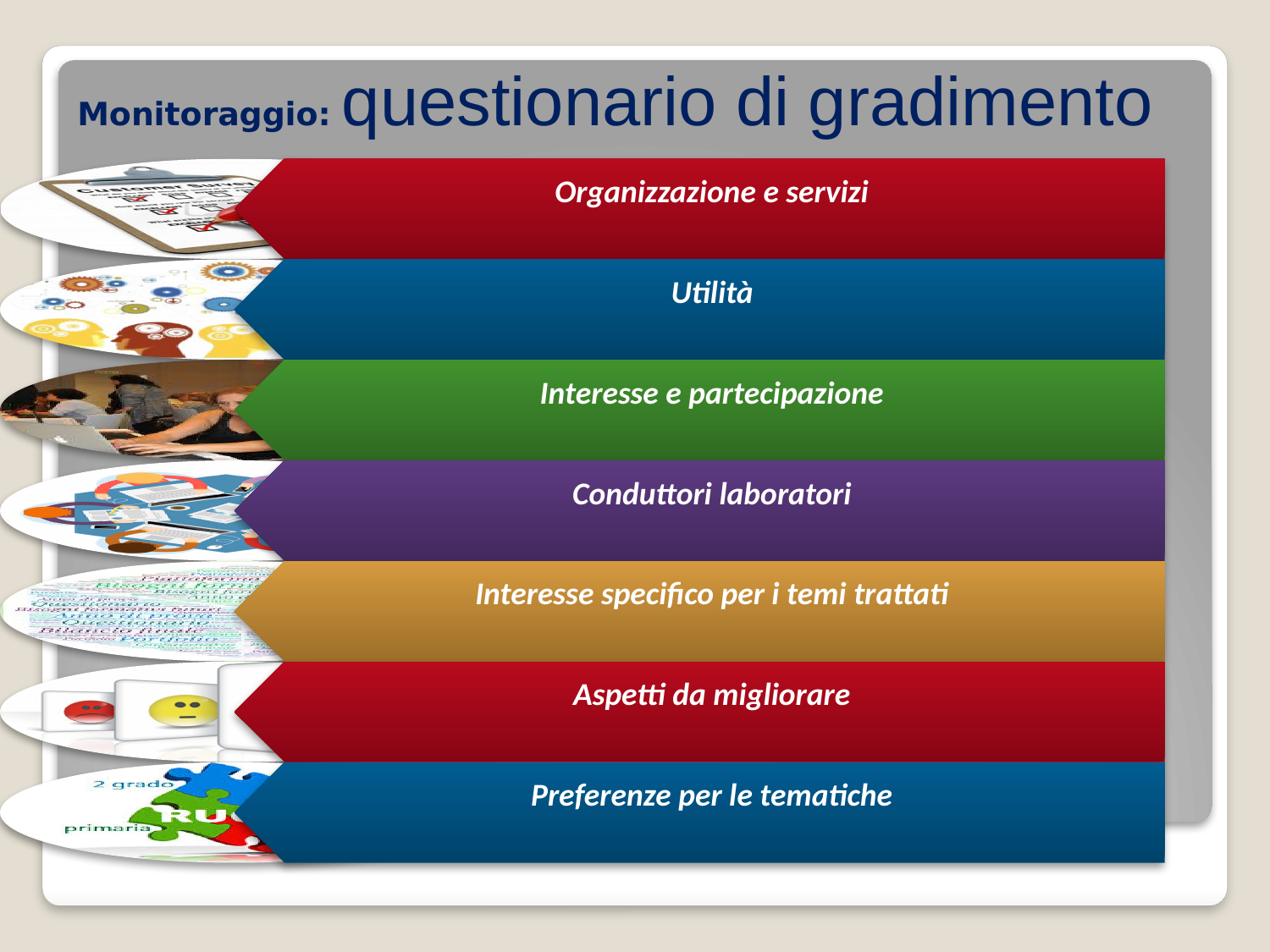

Monitoraggio: questionario di gradimento
Organizzazione e servizi
Utilità
Interesse e partecipazione
Preferenze per le tematiche
Interesse specifico per i temi trattati
Conduttori laboratori
Aspetti da migliorare